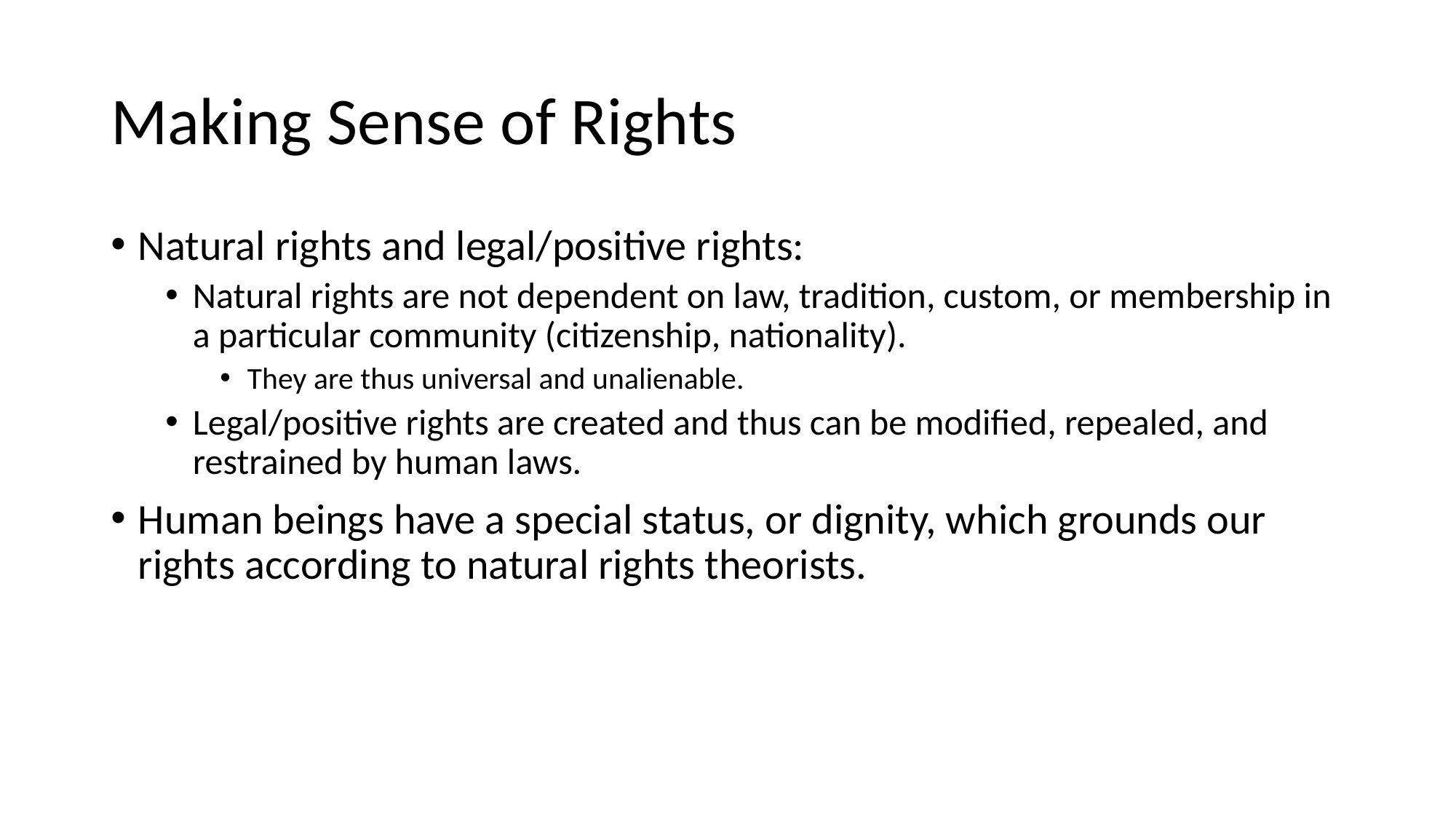

# Making Sense of Rights
Natural rights and legal/positive rights:
Natural rights are not dependent on law, tradition, custom, or membership in a particular community (citizenship, nationality).
They are thus universal and unalienable.
Legal/positive rights are created and thus can be modified, repealed, and restrained by human laws.
Human beings have a special status, or dignity, which grounds our rights according to natural rights theorists.